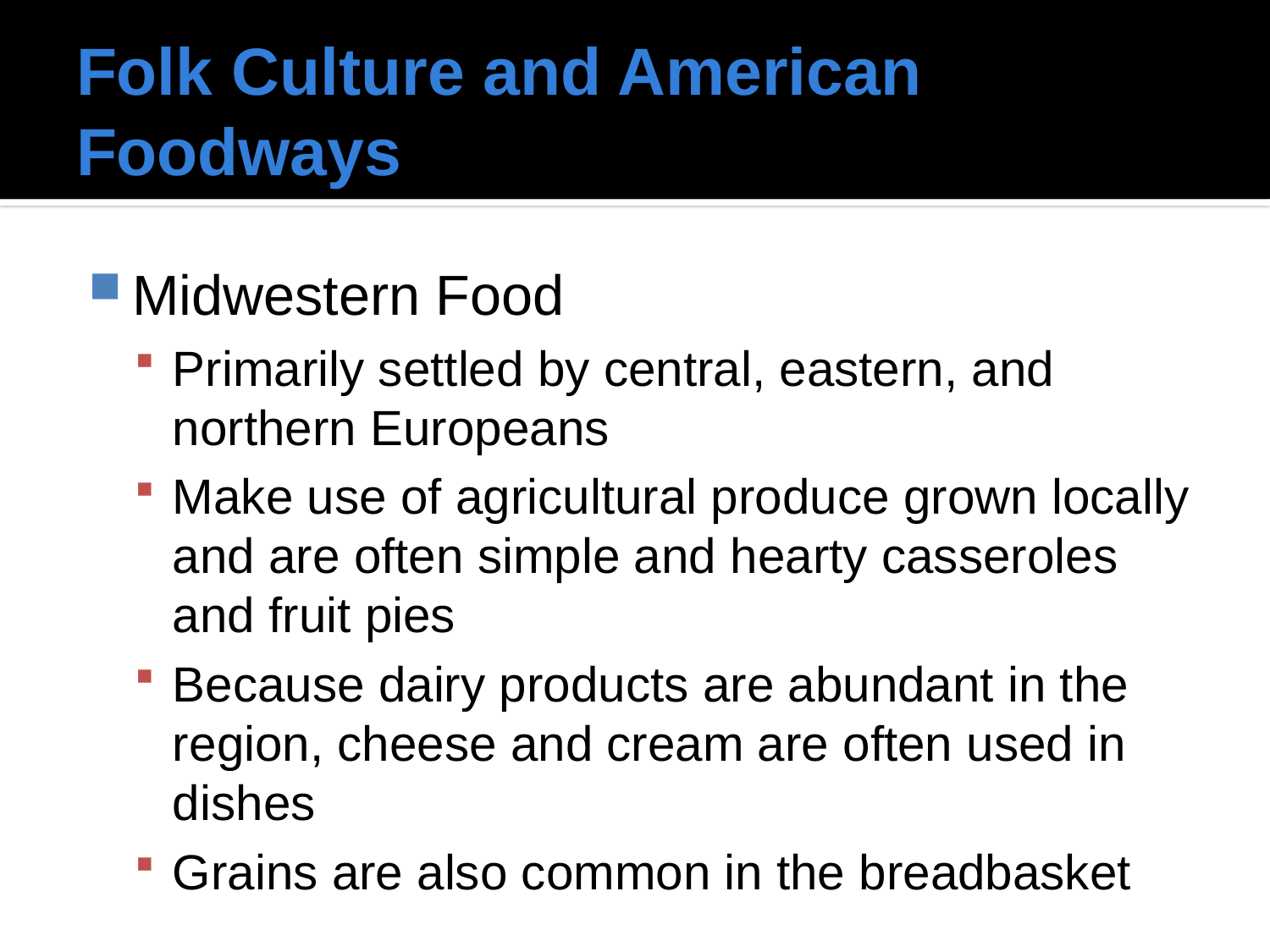

# Folk Culture and American Foodways
Midwestern Food
Primarily settled by central, eastern, and northern Europeans
Make use of agricultural produce grown locally and are often simple and hearty casseroles and fruit pies
Because dairy products are abundant in the region, cheese and cream are often used in dishes
Grains are also common in the breadbasket